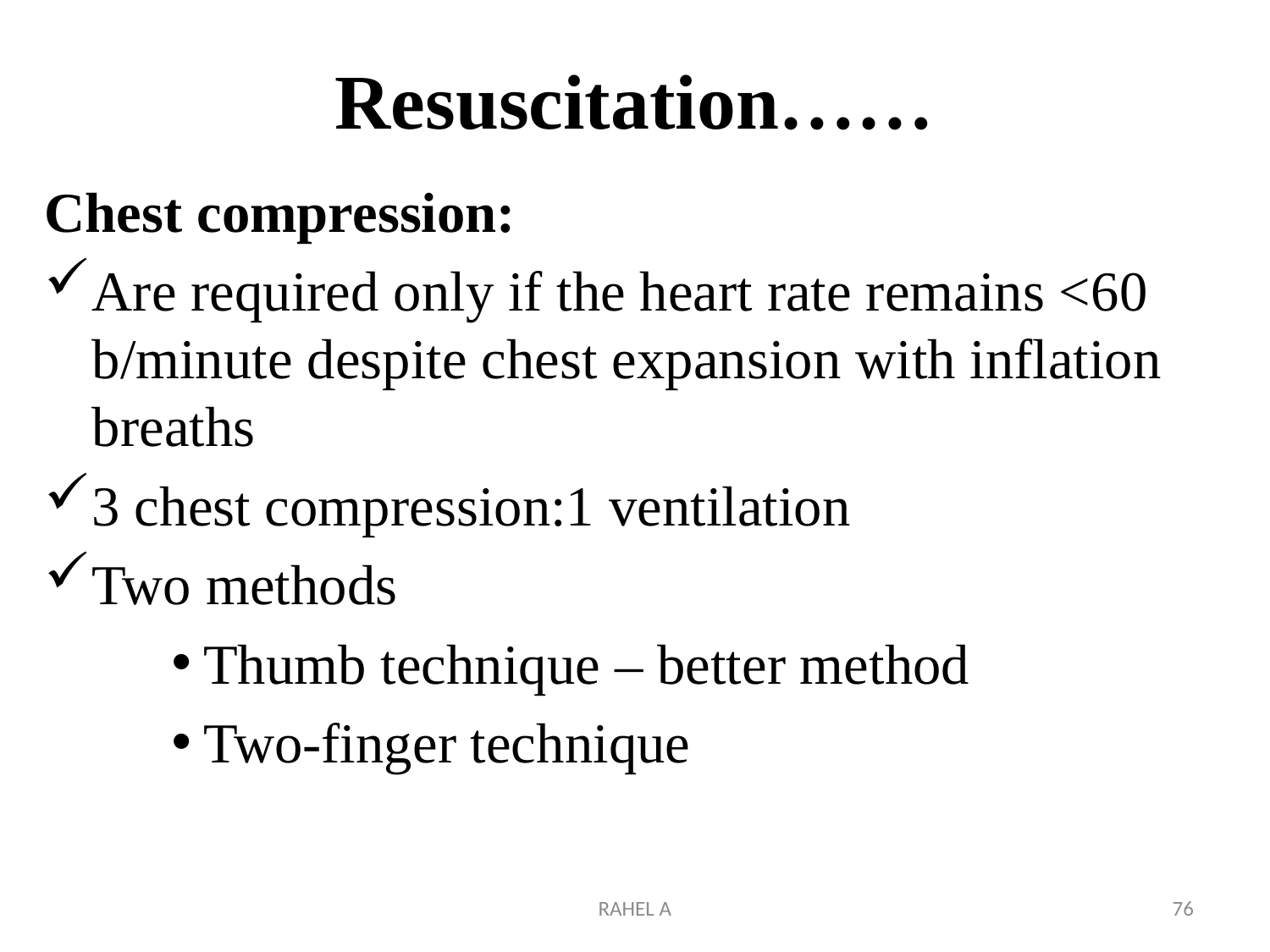

# Resuscitation……
Chest compression:
Are required only if the heart rate remains <60 b/minute despite chest expansion with inflation breaths
3 chest compression:1 ventilation
Two methods
Thumb technique – better method
Two-finger technique
RAHEL A
76